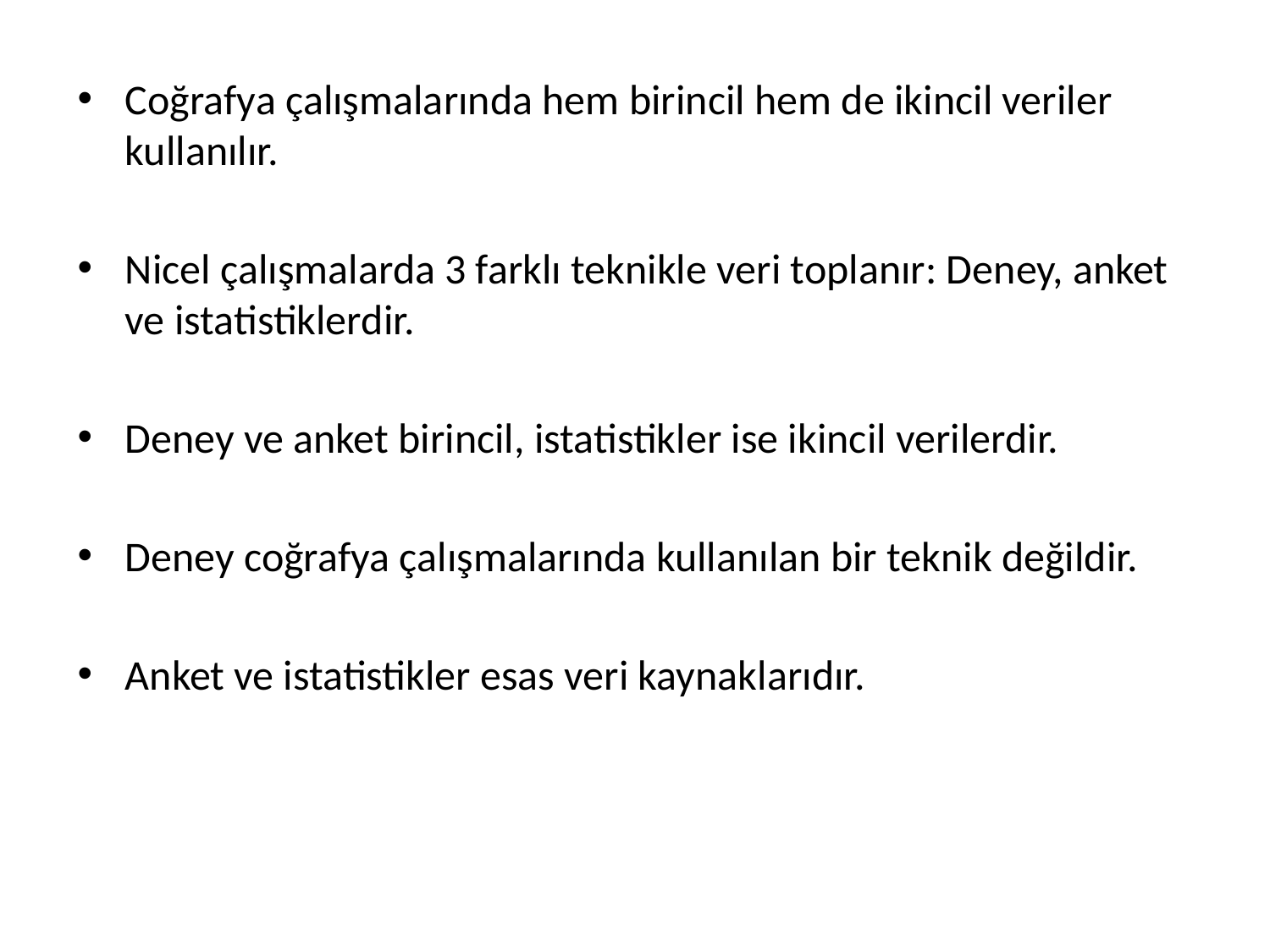

Coğrafya çalışmalarında hem birincil hem de ikincil veriler kullanılır.

Nicel çalışmalarda 3 farklı teknikle veri toplanır: Deney, anket ve istatistiklerdir.

Deney ve anket birincil, istatistikler ise ikincil verilerdir.

Deney coğrafya çalışmalarında kullanılan bir teknik değildir.

Anket ve istatistikler esas veri kaynaklarıdır.